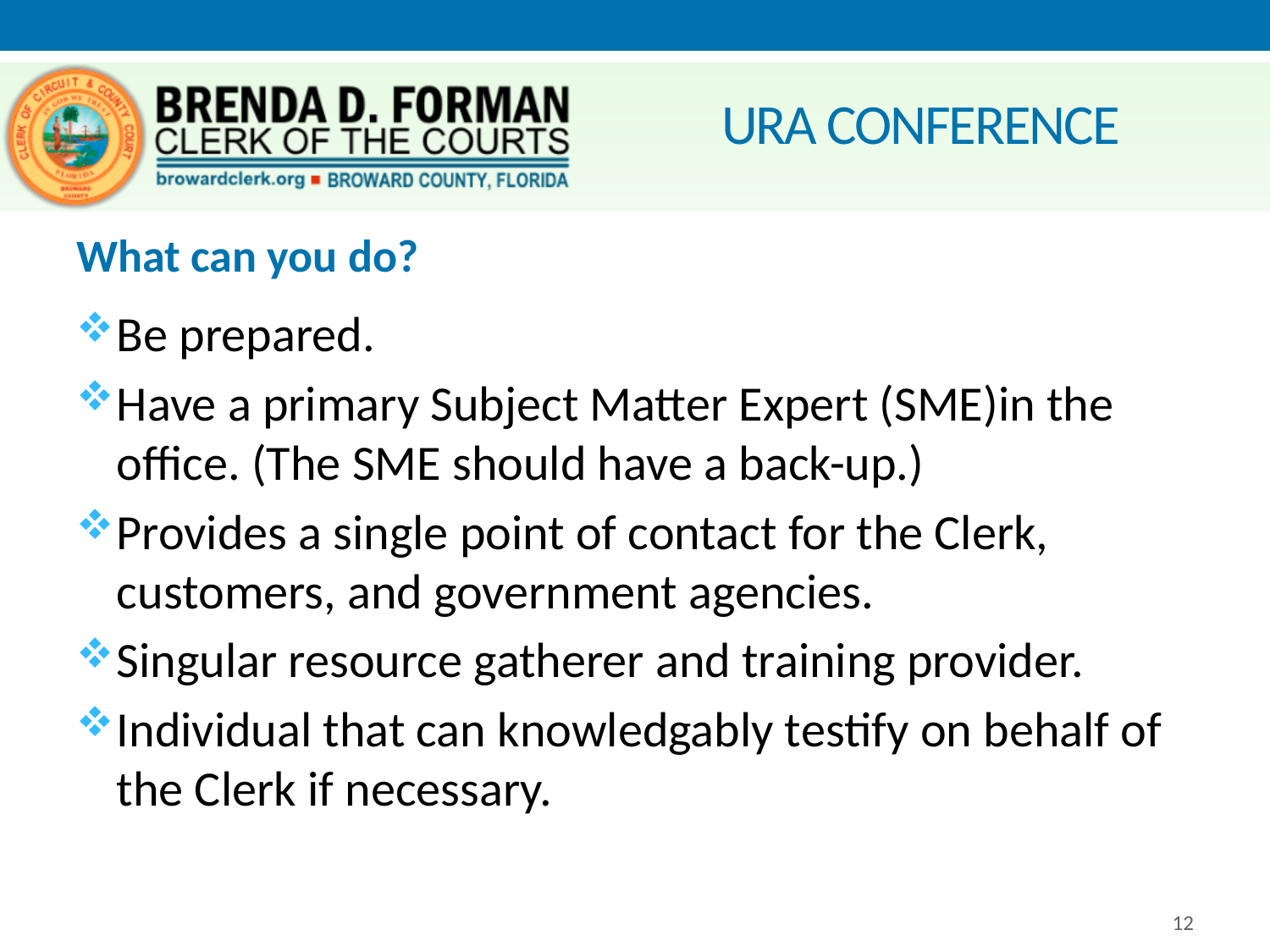

# URA CONFERENCE
What can you do?
Be prepared.
Have a primary Subject Matter Expert (SME)in the office. (The SME should have a back-up.)
Provides a single point of contact for the Clerk, customers, and government agencies.
Singular resource gatherer and training provider.
Individual that can knowledgably testify on behalf of the Clerk if necessary.

12